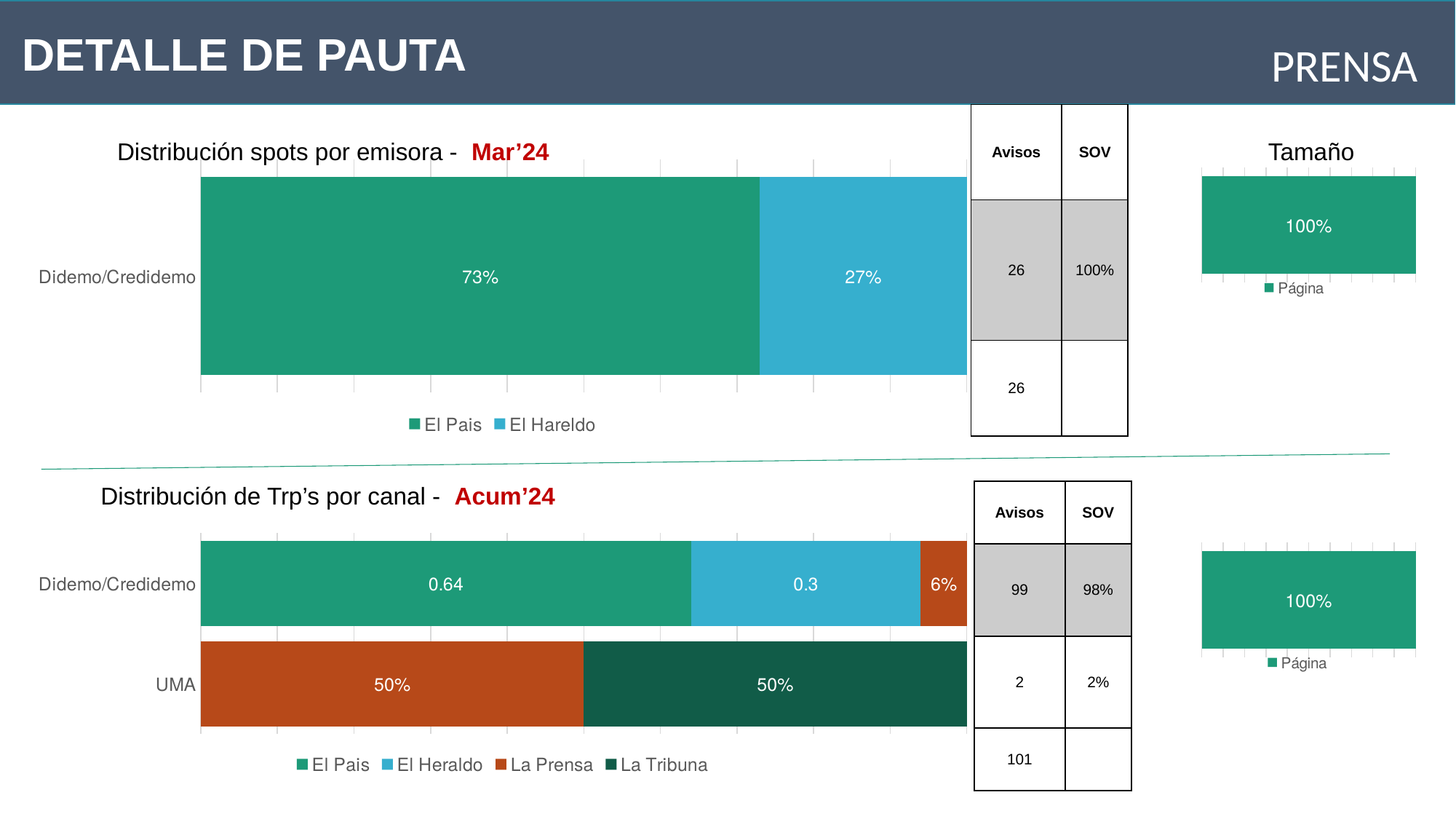

DETALLE DE PAUTA
PRENSA
| Avisos | SOV |
| --- | --- |
| 26 | 100% |
| 26 |  |
Tamaño
Distribución spots por emisora -  Mar’24

### Chart

| Category | El Pais | El Hareldo |
|---|---|---|
| Didemo/Credidemo | 0.73 | 0.27 |

### Chart

| Category | Página |
|---|---|
| Didemo | 1.0 |
Distribución de Trp’s por canal -  Acum’24
| Avisos | SOV |
| --- | --- |
| 99 | 98% |
| 2 | 2% |
| 101 |  |

### Chart

| Category | El Pais | El Heraldo | La Prensa | La Tribuna |
|---|---|---|---|---|
| Didemo/Credidemo | 0.64 | 0.3 | 0.06 | None |
| UMA | None | None | 0.5 | 0.5 |

### Chart

| Category | Página |
|---|---|
| Didemo | 1.0 |